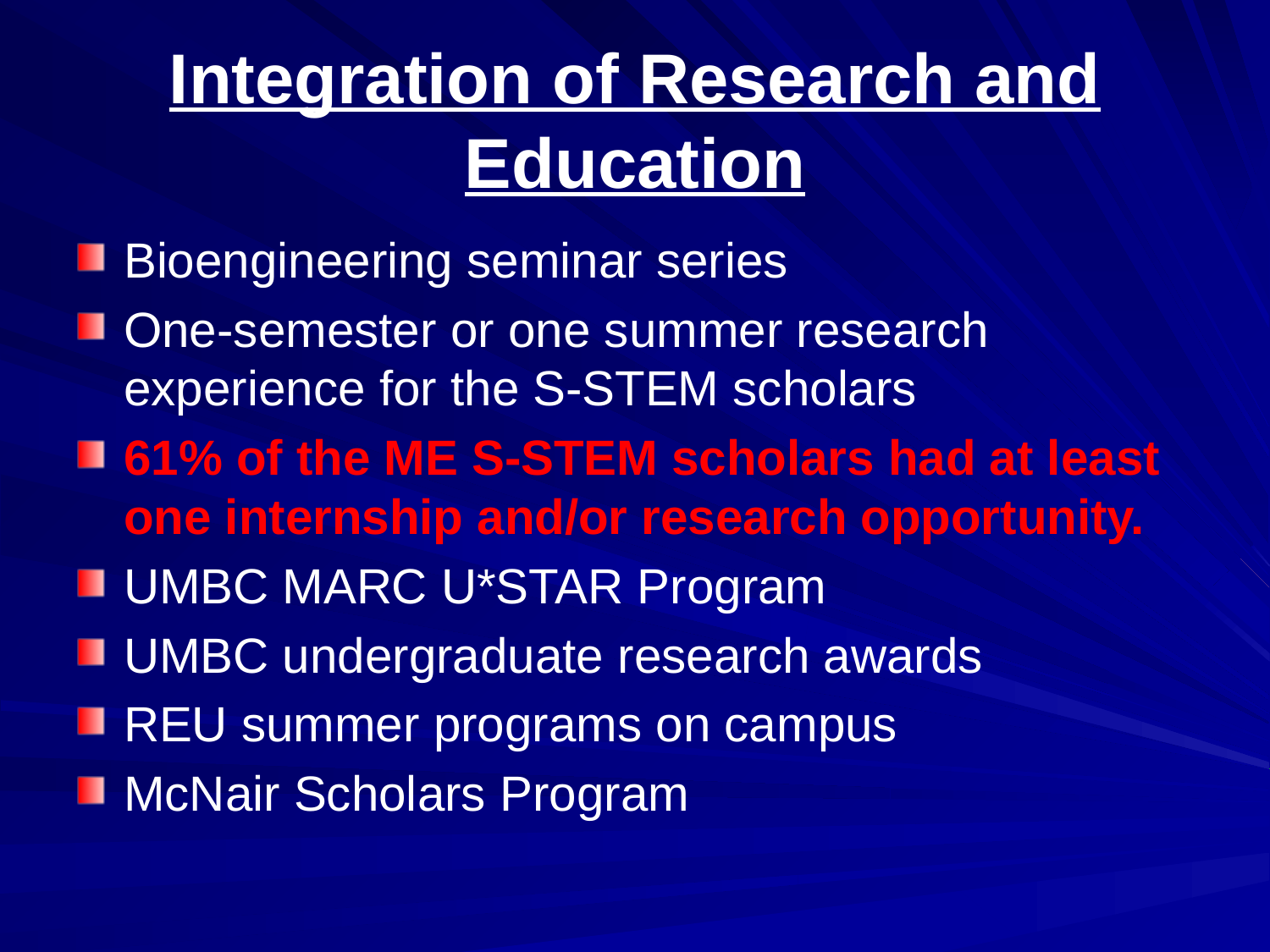

# Integration of Research and Education
Bioengineering seminar series
One-semester or one summer research experience for the S-STEM scholars
61% of the ME S-STEM scholars had at least one internship and/or research opportunity.
UMBC MARC U*STAR Program
UMBC undergraduate research awards
REU summer programs on campus
McNair Scholars Program